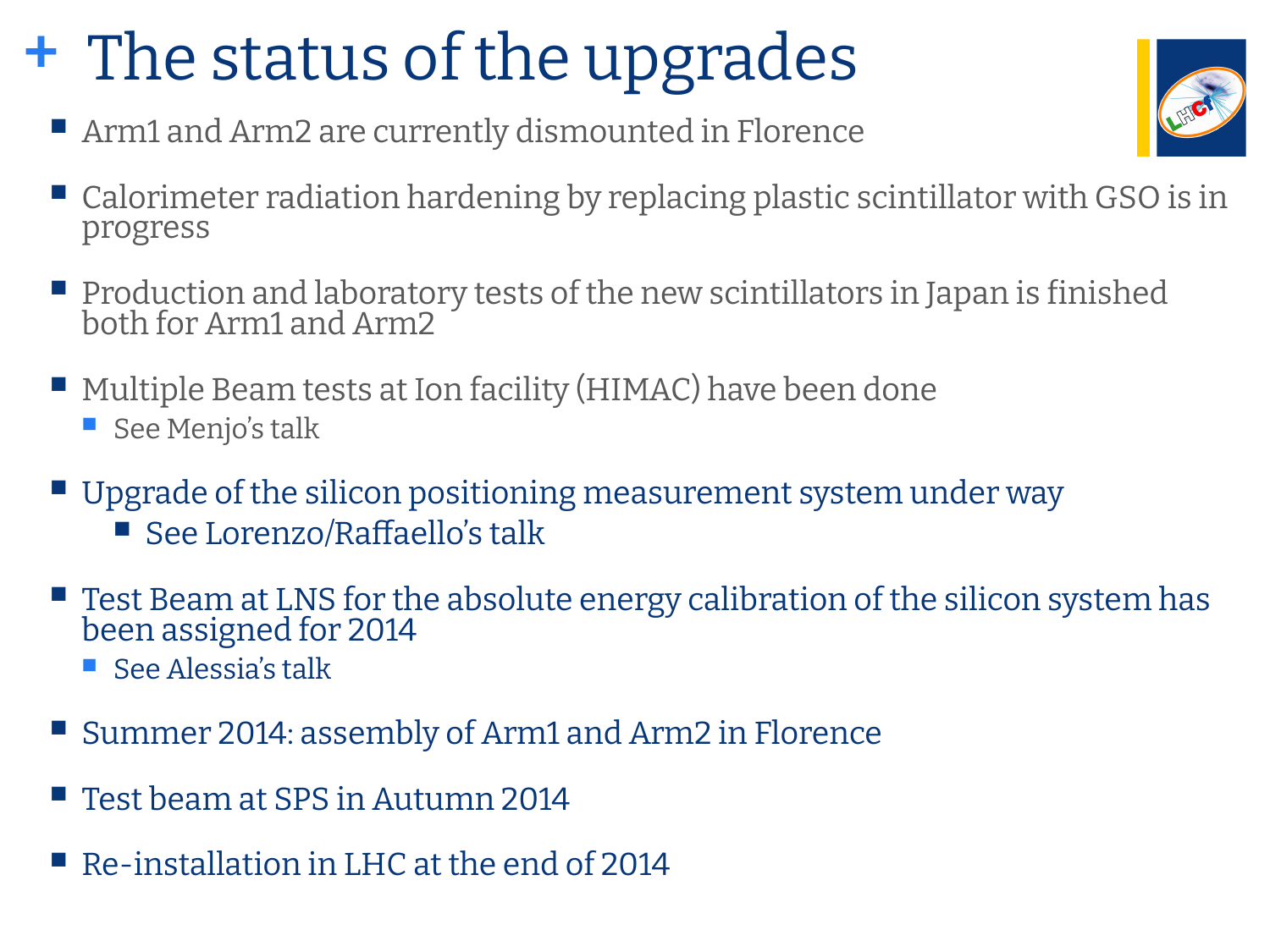

# The status of the upgrades
Arm1 and Arm2 are currently dismounted in Florence
Calorimeter radiation hardening by replacing plastic scintillator with GSO is in progress
Production and laboratory tests of the new scintillators in Japan is finished both for Arm1 and Arm2
Multiple Beam tests at Ion facility (HIMAC) have been done
See Menjo’s talk
Upgrade of the silicon positioning measurement system under way
See Lorenzo/Raffaello’s talk
Test Beam at LNS for the absolute energy calibration of the silicon system has been assigned for 2014
See Alessia’s talk
Summer 2014: assembly of Arm1 and Arm2 in Florence
Test beam at SPS in Autumn 2014
Re-installation in LHC at the end of 2014